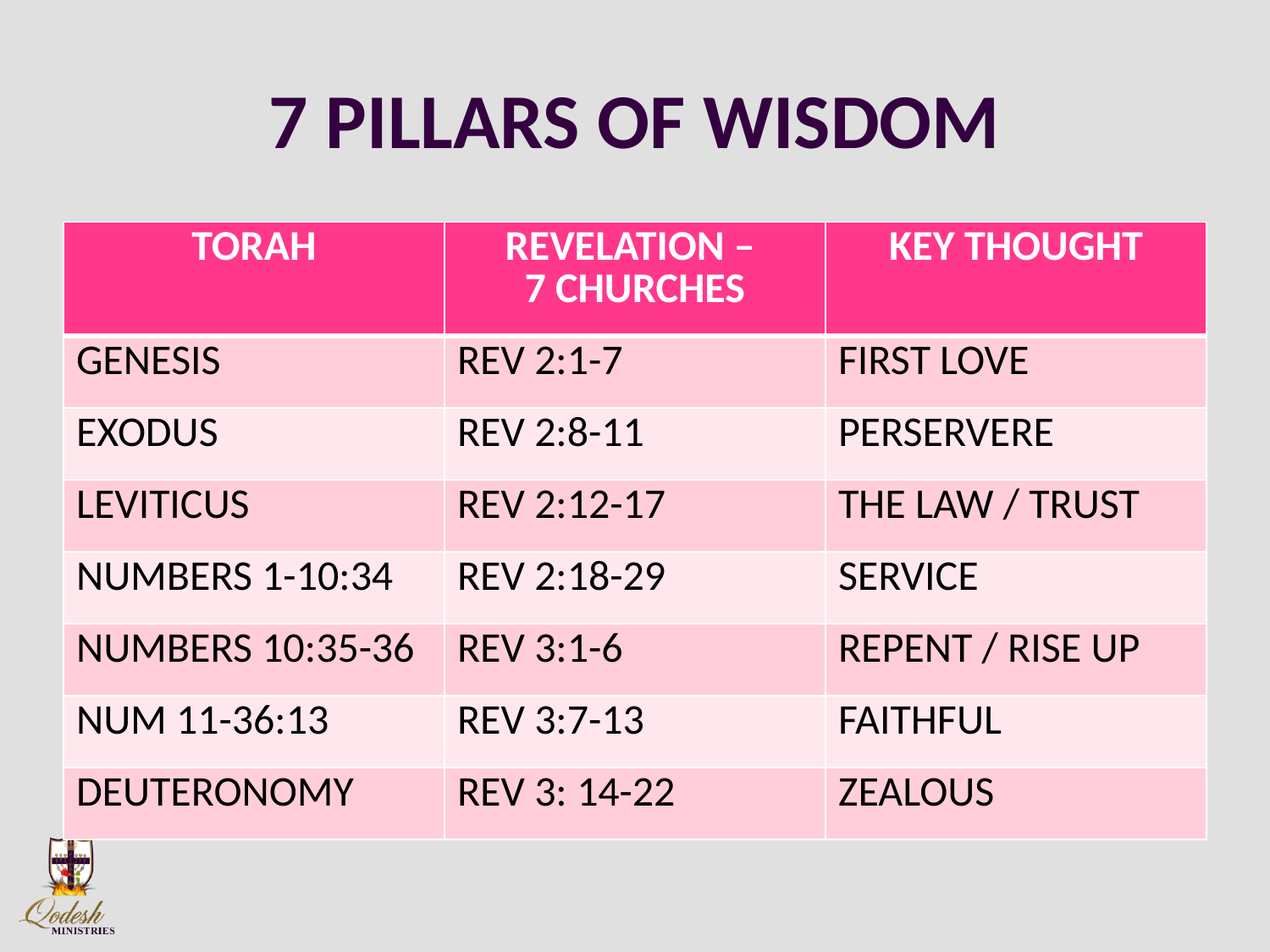

# 7 PILLARS OF WISDOM
| TORAH | REVELATION – 7 CHURCHES | KEY THOUGHT |
| --- | --- | --- |
| GENESIS | REV 2:1-7 | FIRST LOVE |
| EXODUS | REV 2:8-11 | PERSERVERE |
| LEVITICUS | REV 2:12-17 | THE LAW / TRUST |
| NUMBERS 1-10:34 | REV 2:18-29 | SERVICE |
| NUMBERS 10:35-36 | REV 3:1-6 | REPENT / RISE UP |
| NUM 11-36:13 | REV 3:7-13 | FAITHFUL |
| DEUTERONOMY | REV 3: 14-22 | ZEALOUS |